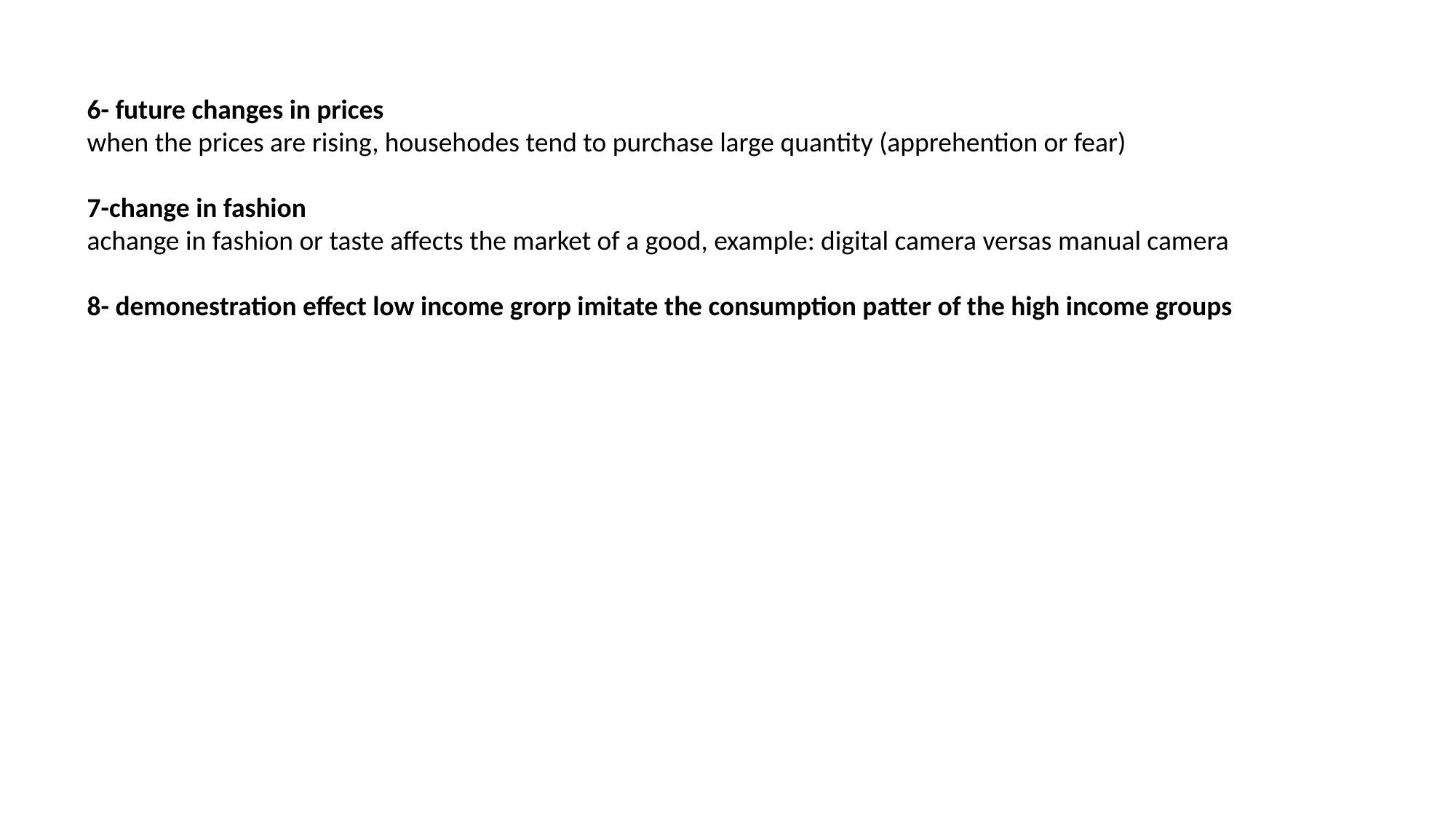

6- future changes in prices
when the prices are rising, househodes tend to purchase large quantity (apprehention or fear)

7-change in fashion
achange in fashion or taste affects the market of a good, example: digital camera versas manual camera

8- demonestration effect low income grorp imitate the consumption patter of the high income groups